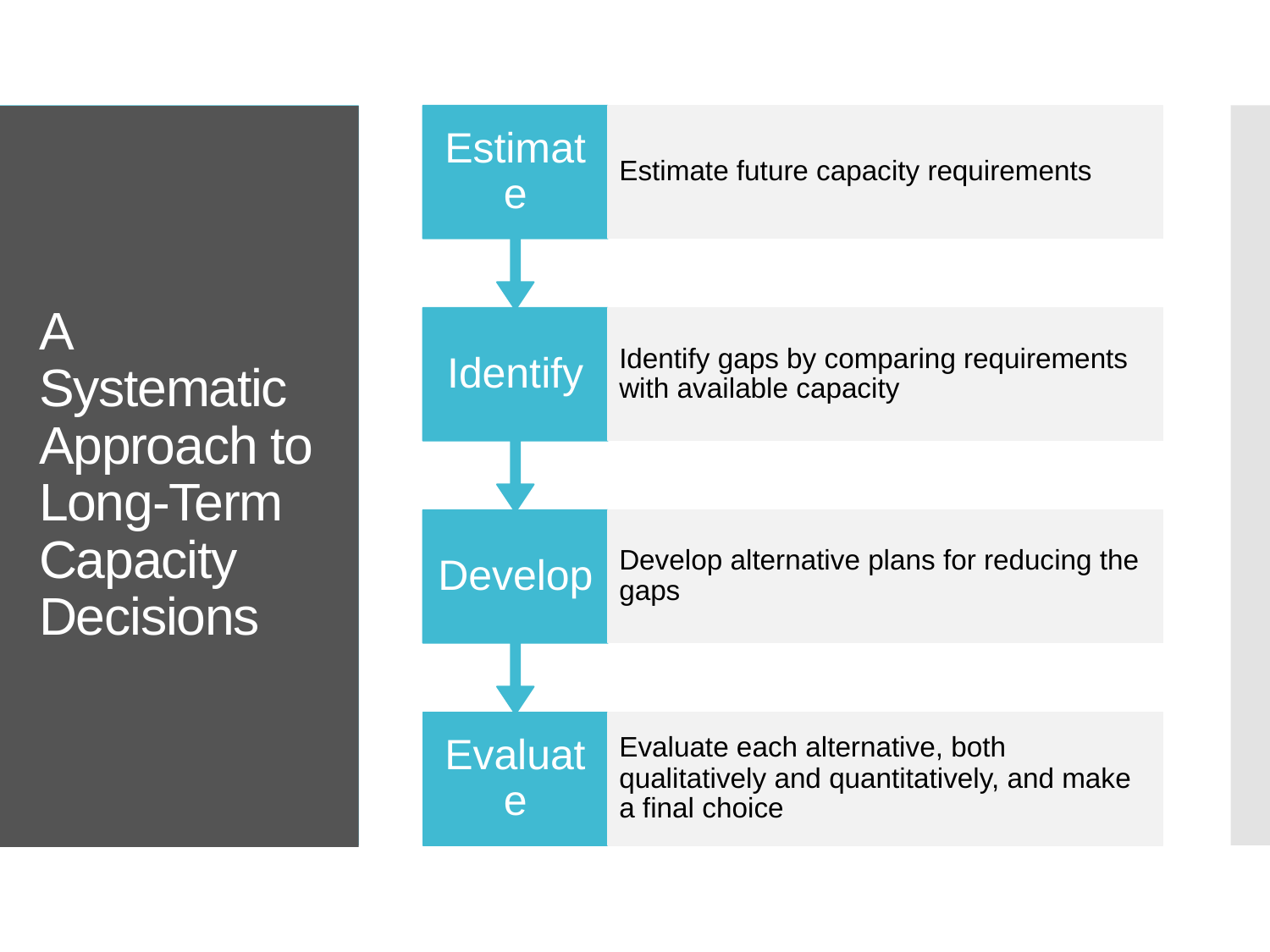

Evaluate
Evaluate each alternative, both qualitatively and quantitatively, and make a final choice
Develop
Develop alternative plans for reducing the gaps
Identify
Identify gaps by comparing requirements with available capacity
Estimate
Estimate future capacity requirements

# A Systematic Approach to Long-Term Capacity Decisions